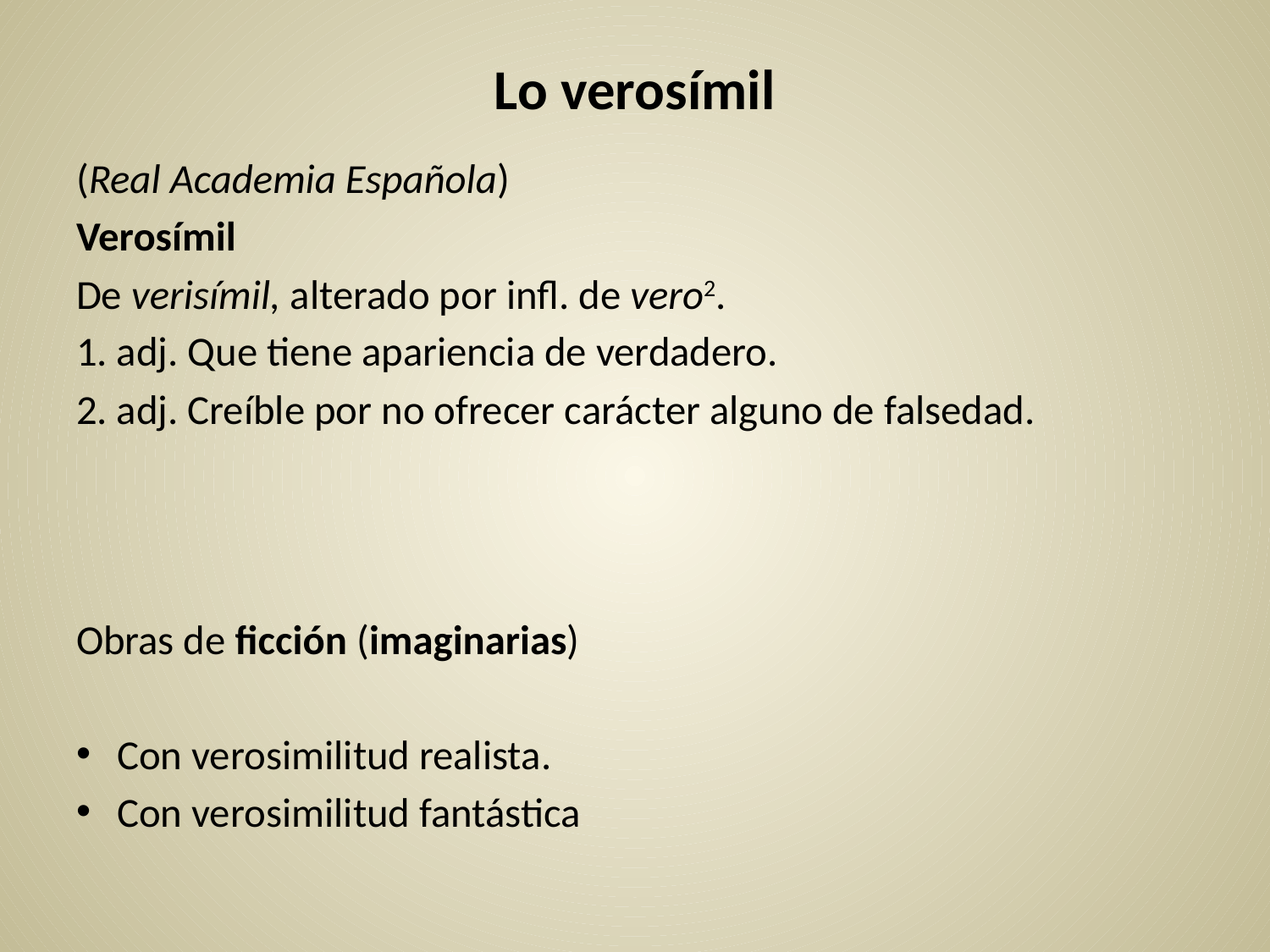

# Lo verosímil
(Real Academia Española)
Verosímil
De verisímil, alterado por infl. de vero2.
1. adj. Que tiene apariencia de verdadero.
2. adj. Creíble por no ofrecer carácter alguno de falsedad.

Obras de ficción (imaginarias)

Con verosimilitud realista.
Con verosimilitud fantástica